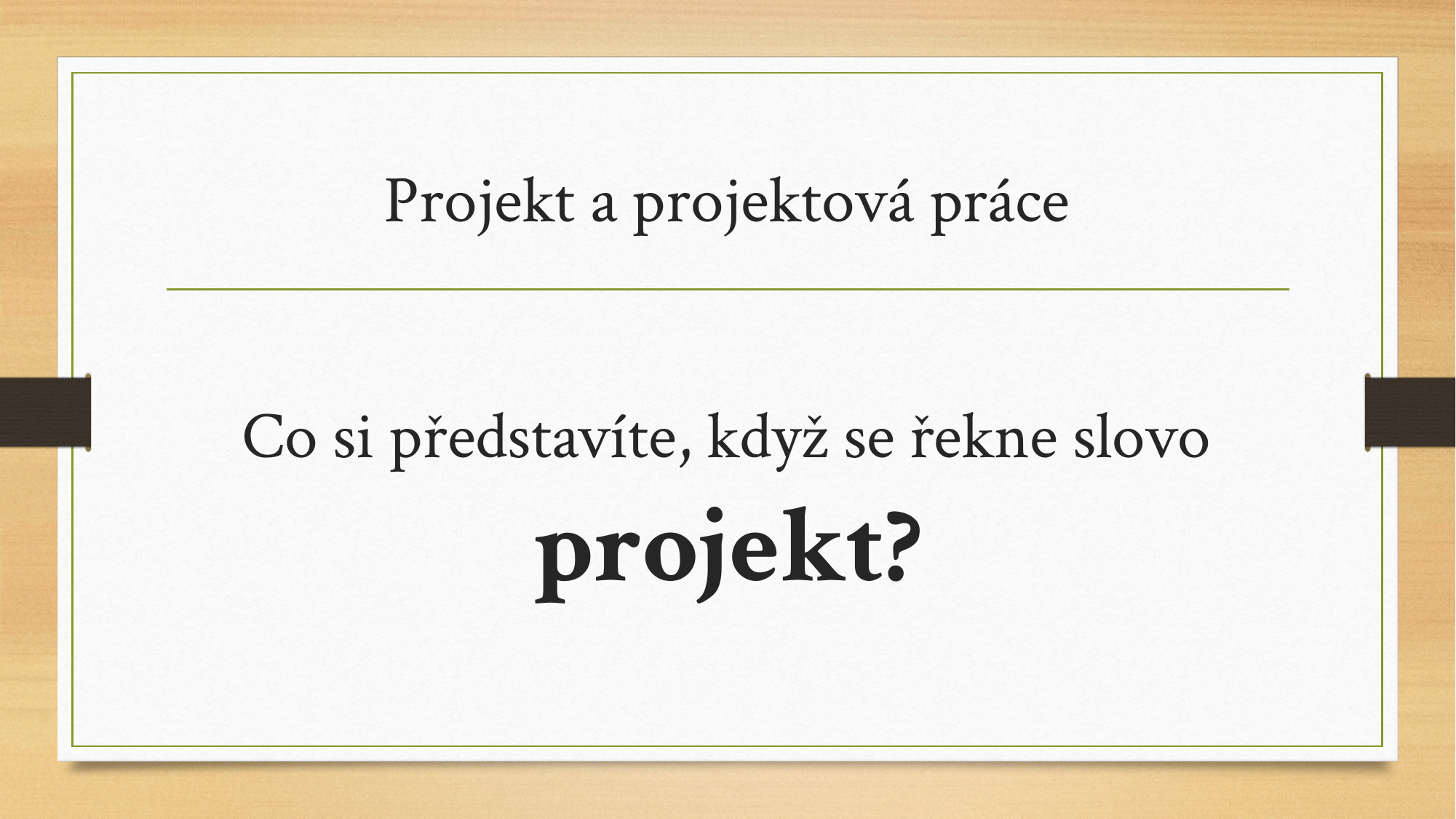

# Projekt a projektová práce
Co si představíte, když se řekne slovo projekt?